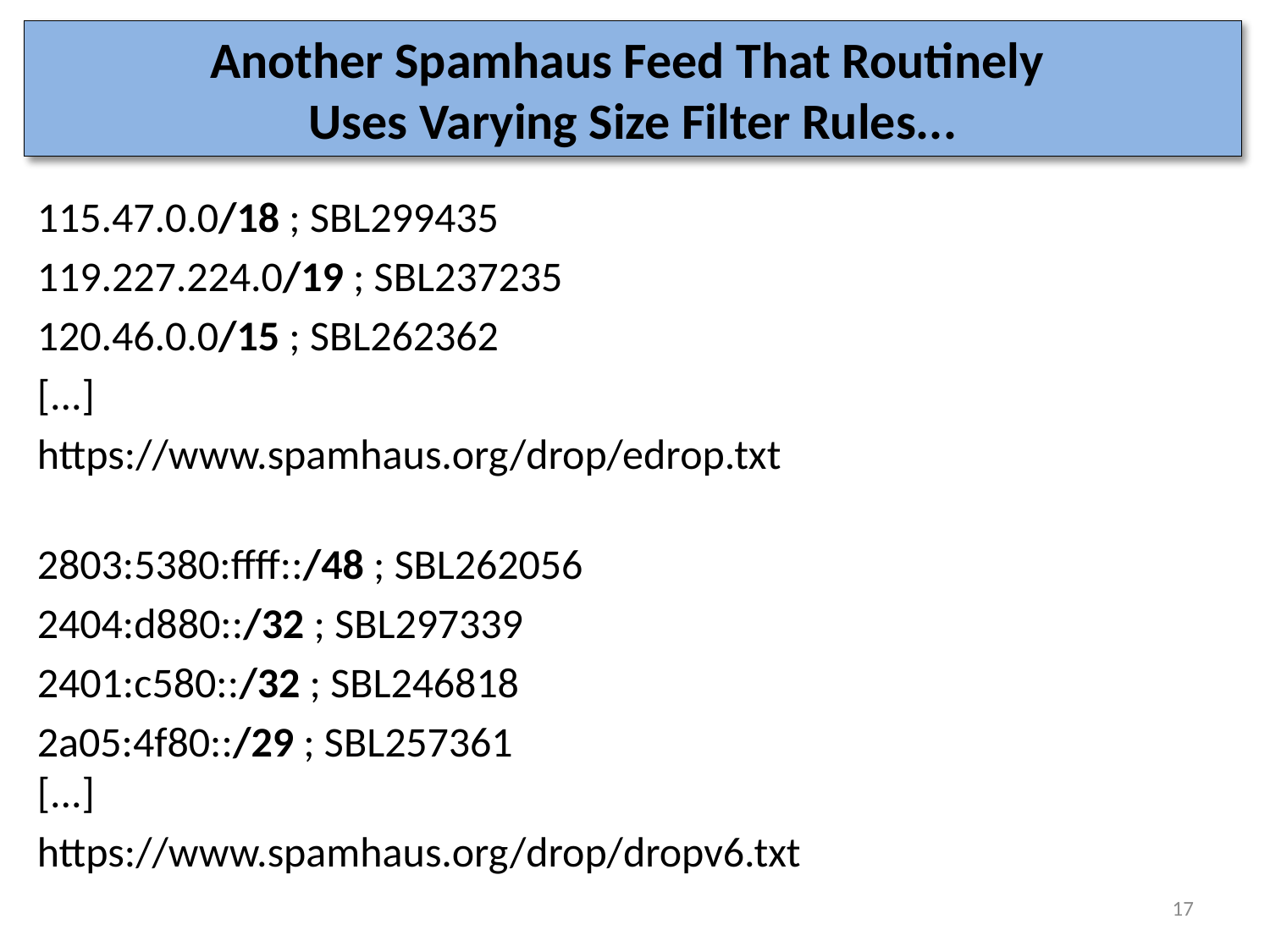

# Another Spamhaus Feed That Routinely Uses Varying Size Filter Rules...
115.47.0.0/18 ; SBL299435
119.227.224.0/19 ; SBL237235
120.46.0.0/15 ; SBL262362
[...]
https://www.spamhaus.org/drop/edrop.txt
2803:5380:ffff::/48 ; SBL262056
2404:d880::/32 ; SBL297339
2401:c580::/32 ; SBL246818
2a05:4f80::/29 ; SBL257361
[...]
https://www.spamhaus.org/drop/dropv6.txt
17